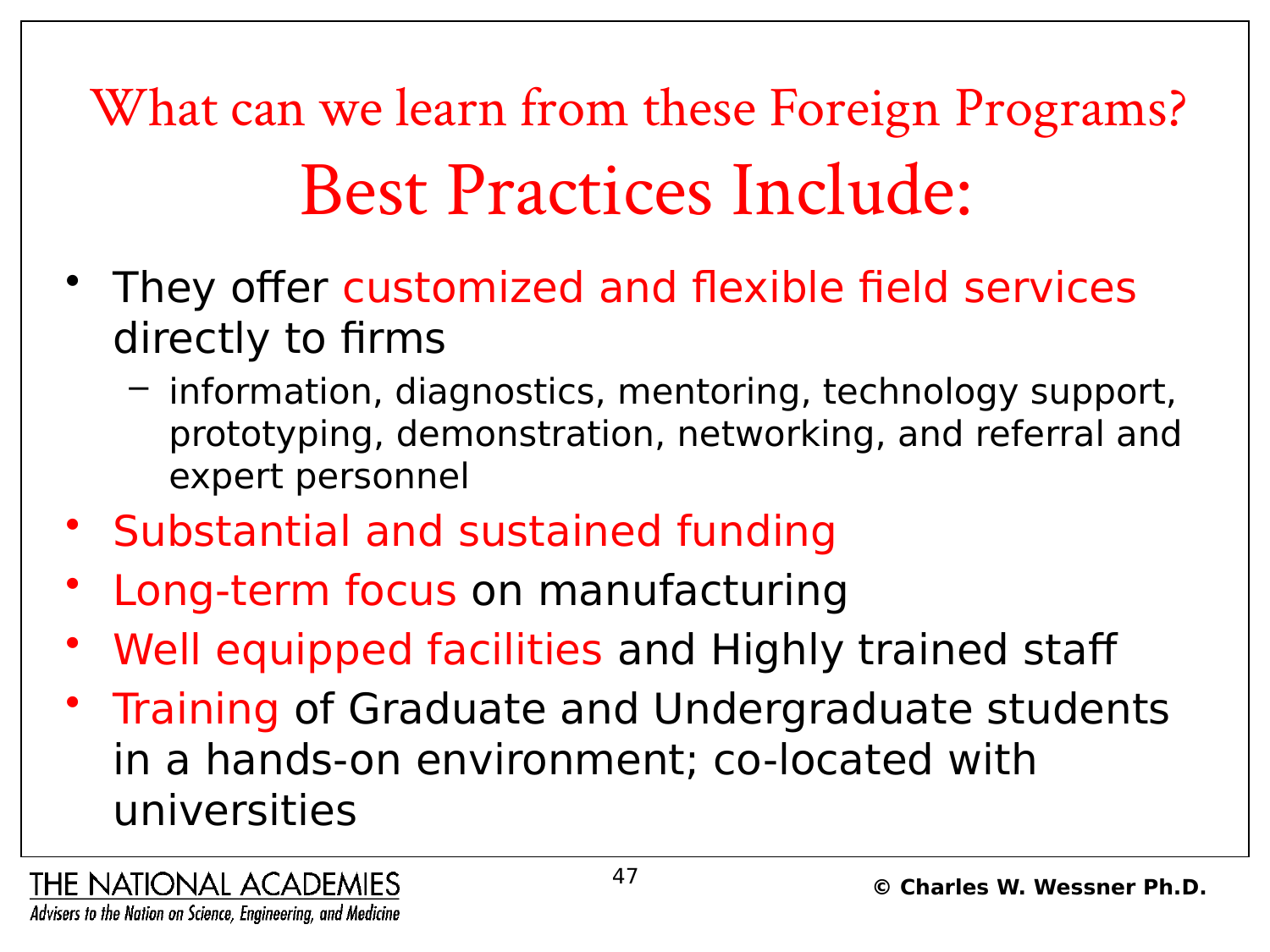

# What can we learn from these Foreign Programs? Best Practices Include:
They offer customized and flexible field services directly to firms
information, diagnostics, mentoring, technology support, prototyping, demonstration, networking, and referral and expert personnel
Substantial and sustained funding
Long-term focus on manufacturing
Well equipped facilities and Highly trained staff
Training of Graduate and Undergraduate students in a hands-on environment; co-located with universities
47
© Charles W. Wessner Ph.D.